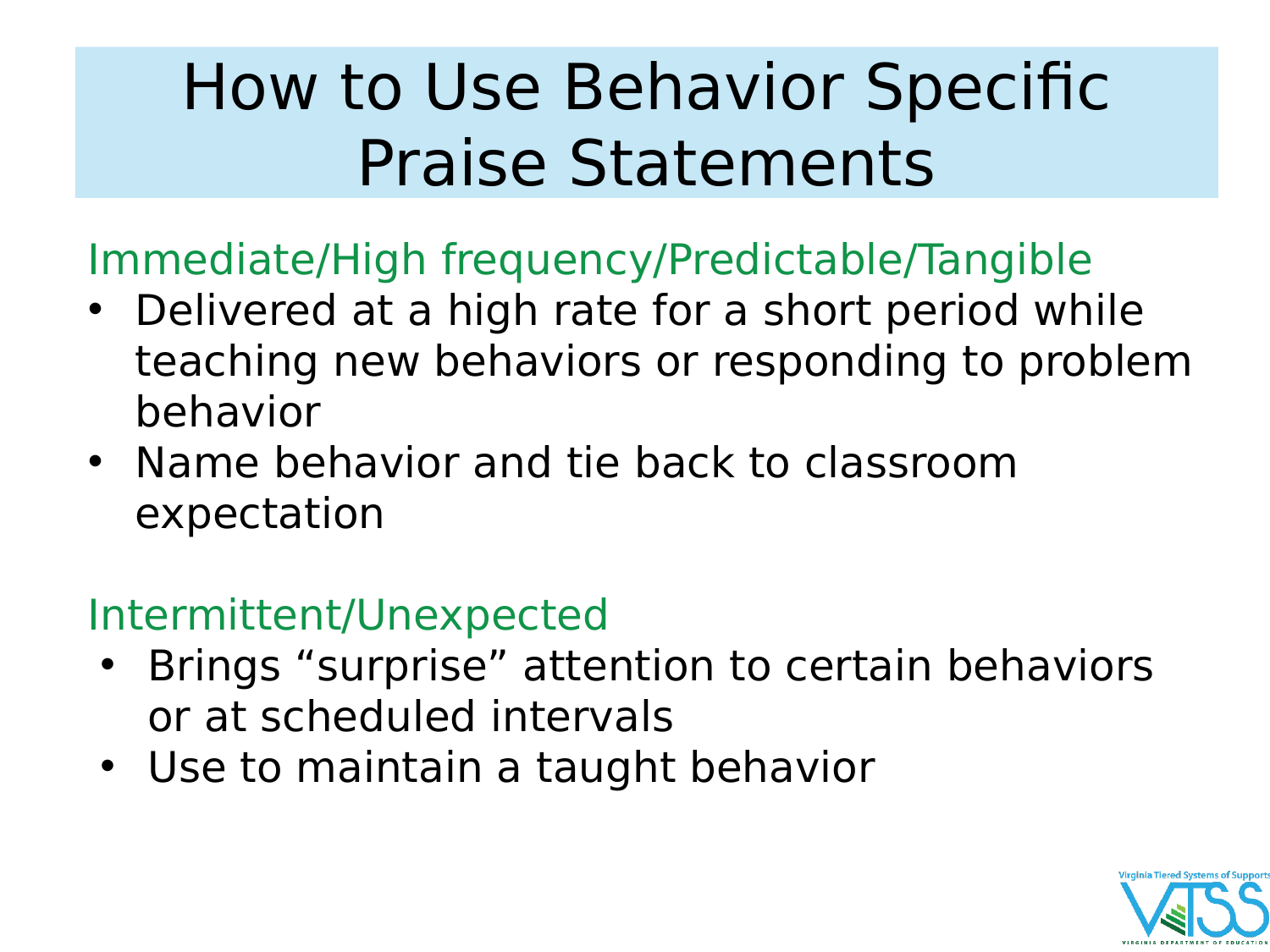

# How to Use Behavior Specific Praise Statements
Immediate/High frequency/Predictable/Tangible
Delivered at a high rate for a short period while teaching new behaviors or responding to problem behavior
Name behavior and tie back to classroom expectation

Intermittent/Unexpected
Brings “surprise” attention to certain behaviors or at scheduled intervals
Use to maintain a taught behavior